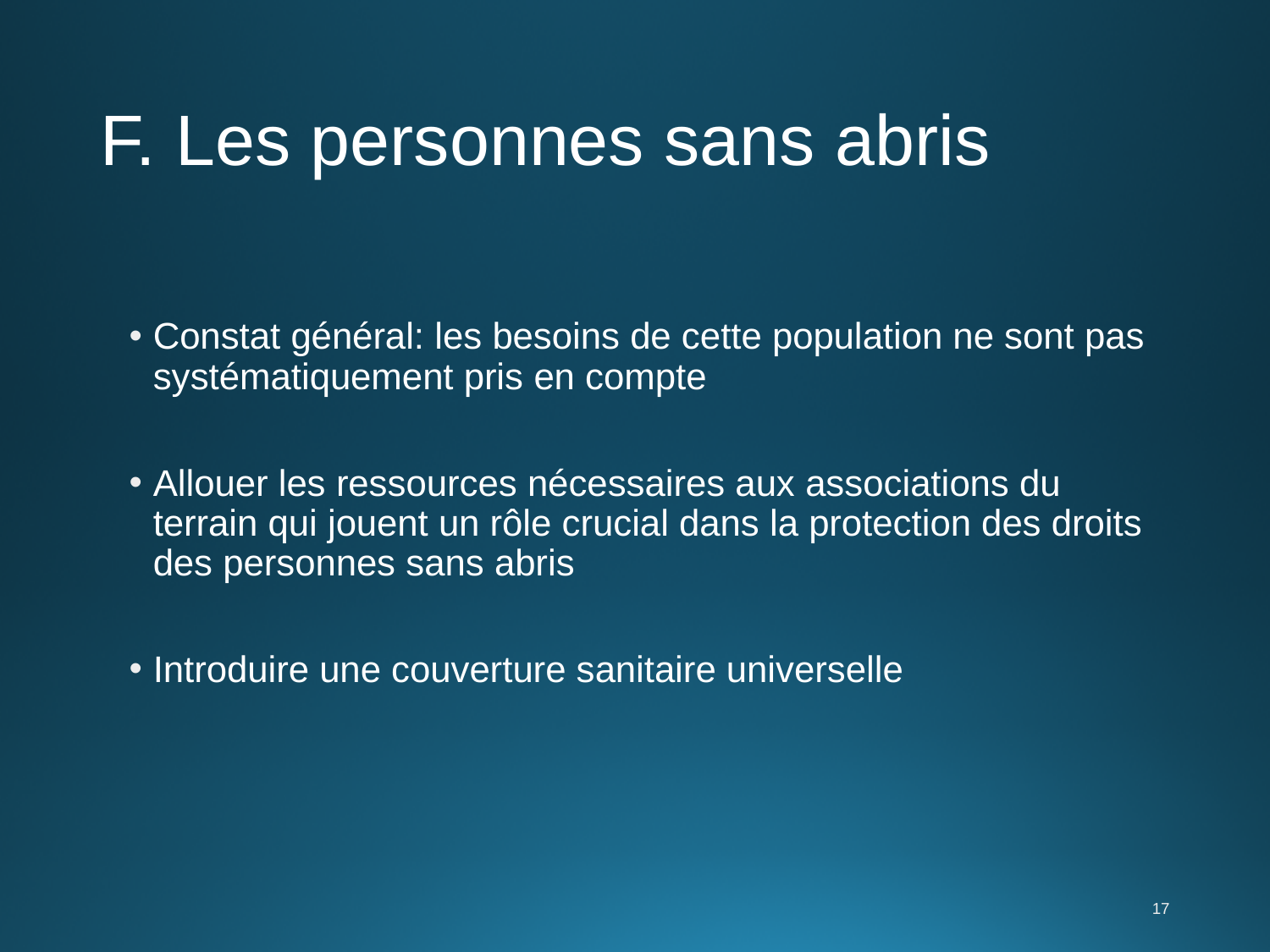

# F. Les personnes sans abris

Constat général: les besoins de cette population ne sont pas systématiquement pris en compte

Allouer les ressources nécessaires aux associations du terrain qui jouent un rôle crucial dans la protection des droits des personnes sans abris

Introduire une couverture sanitaire universelle
17